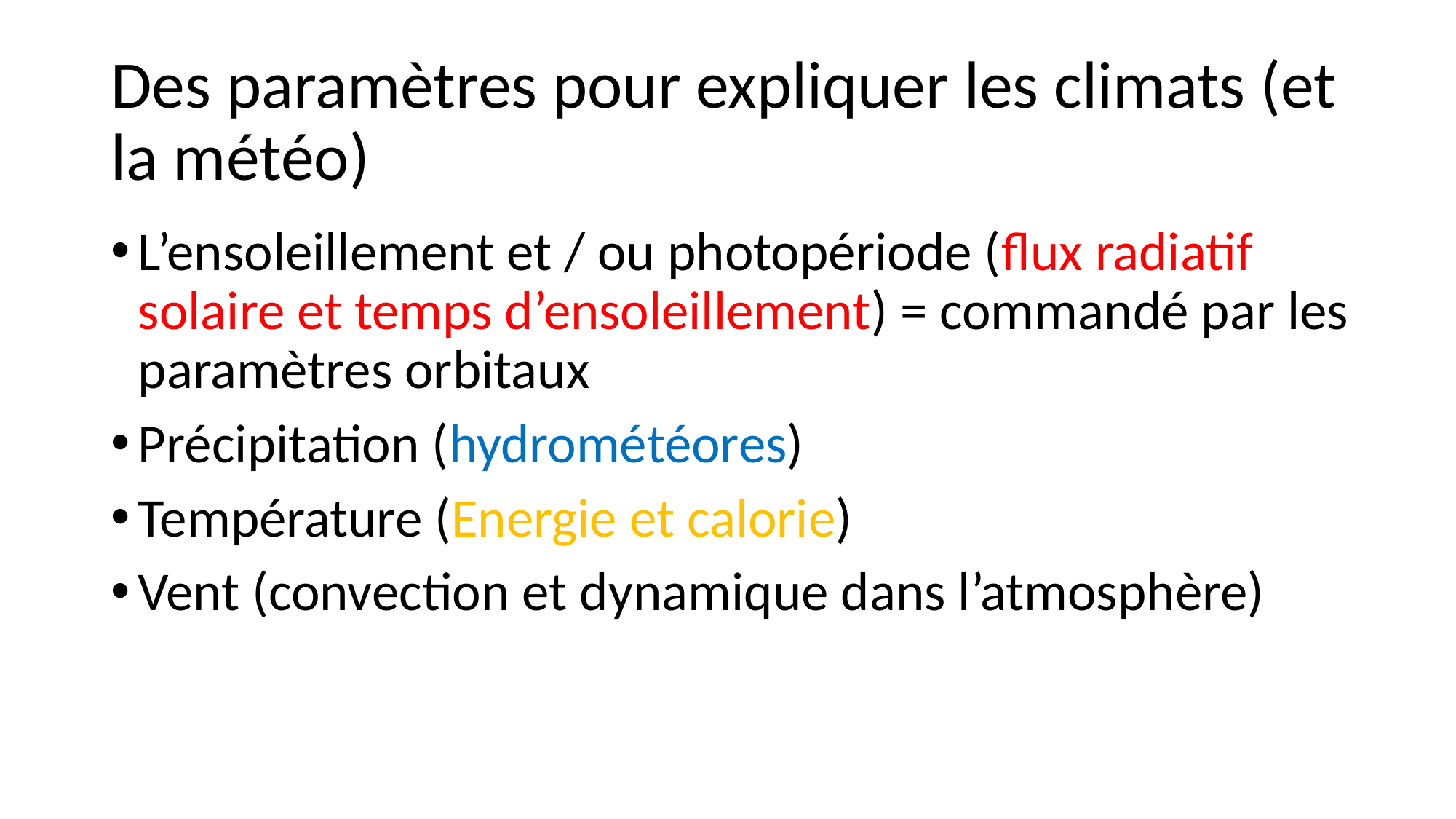

# Des paramètres pour expliquer les climats (et la météo)
L’ensoleillement et / ou photopériode (flux radiatif solaire et temps d’ensoleillement) = commandé par les paramètres orbitaux
Précipitation (hydrométéores)
Température (Energie et calorie)
Vent (convection et dynamique dans l’atmosphère)